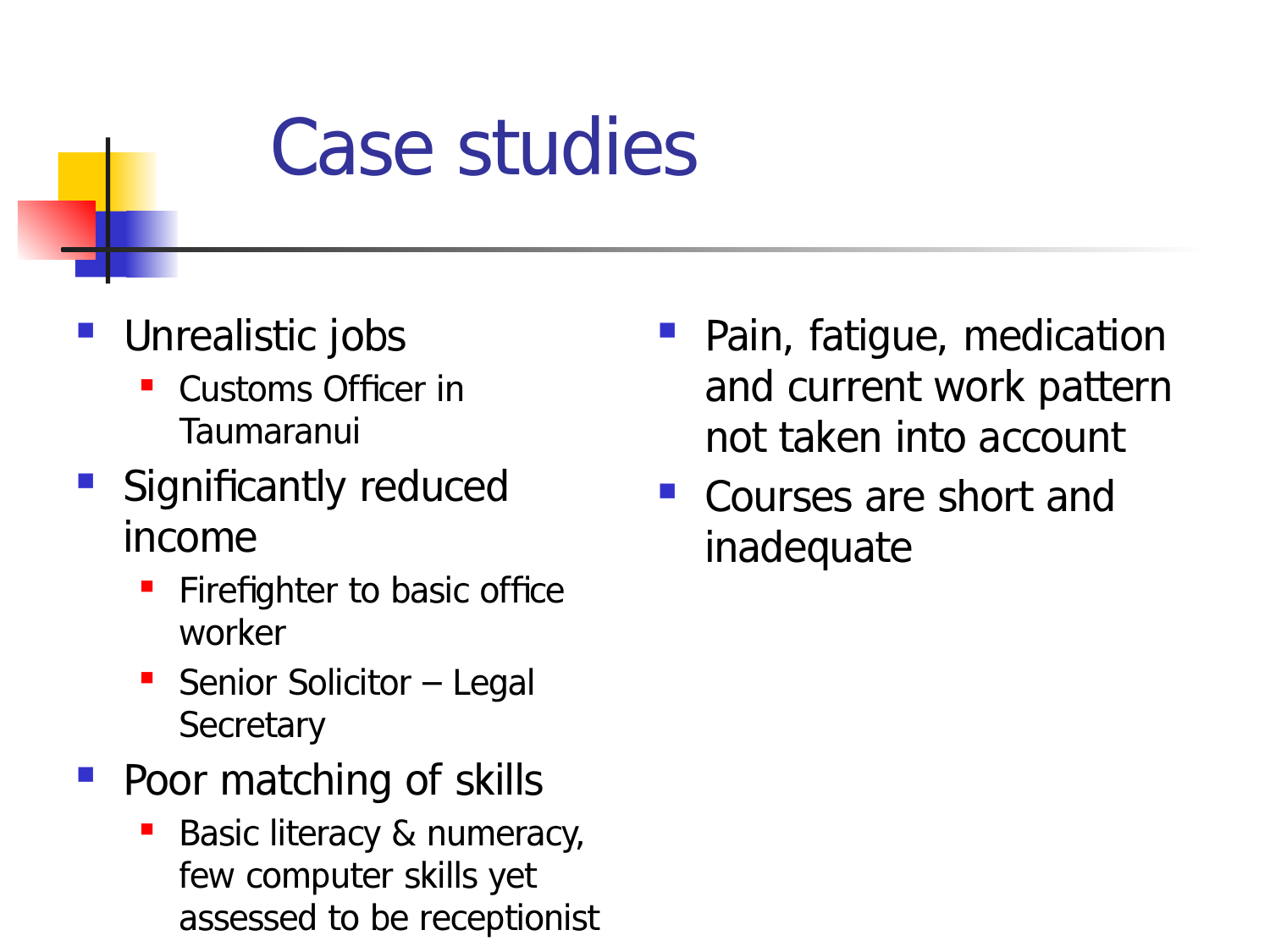

# Case studies

Unrealistic jobs
Customs Officer in Taumaranui
Significantly reduced income
Firefighter to basic office worker
Senior Solicitor – Legal Secretary
Poor matching of skills
Basic literacy & numeracy, few computer skills yet assessed to be receptionist

Pain, fatigue, medication and current work pattern not taken into account
Courses are short and inadequate